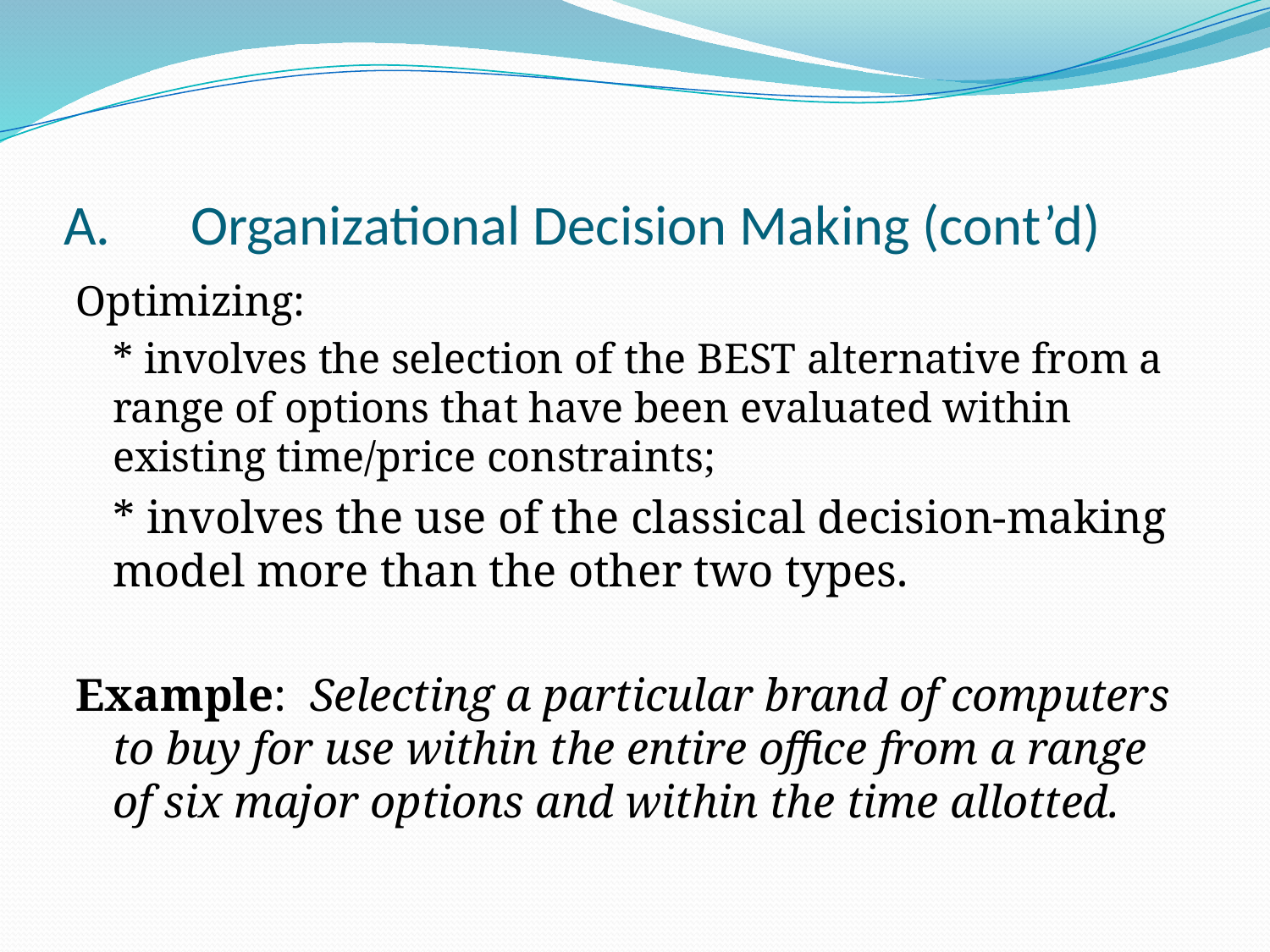

# A.	Organizational Decision Making (cont’d)
Optimizing:
	* involves the selection of the BEST alternative from a range of options that have been evaluated within existing time/price constraints;
	* involves the use of the classical decision-making model more than the other two types.

Example:  Selecting a particular brand of computers to buy for use within the entire office from a range of six major options and within the time allotted.